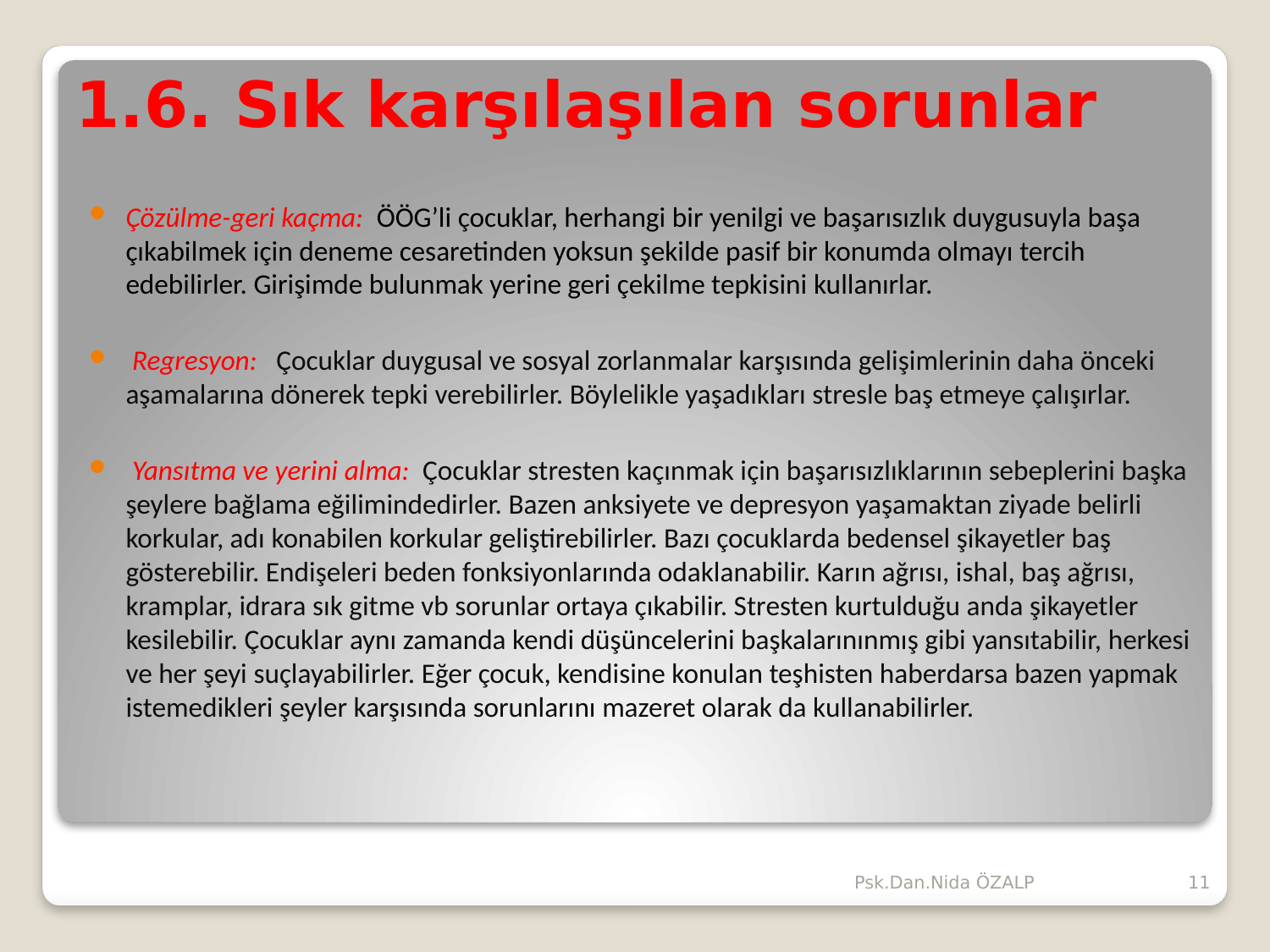

# 1.6. Sık karşılaşılan sorunlar
Çözülme-geri kaçma:  ÖÖG’li çocuklar, herhangi bir yenilgi ve başarısızlık duygusuyla başa çıkabilmek için deneme cesaretinden yoksun şekilde pasif bir konumda olmayı tercih edebilirler. Girişimde bulunmak yerine geri çekilme tepkisini kullanırlar.

 Regresyon:   Çocuklar duygusal ve sosyal zorlanmalar karşısında gelişimlerinin daha önceki aşamalarına dönerek tepki verebilirler. Böylelikle yaşadıkları stresle baş etmeye çalışırlar.

 Yansıtma ve yerini alma:  Çocuklar stresten kaçınmak için başarısızlıklarının sebeplerini başka şeylere bağlama eğilimindedirler. Bazen anksiyete ve depresyon yaşamaktan ziyade belirli korkular, adı konabilen korkular geliştirebilirler. Bazı çocuklarda bedensel şikayetler baş gösterebilir. Endişeleri beden fonksiyonlarında odaklanabilir. Karın ağrısı, ishal, baş ağrısı, kramplar, idrara sık gitme vb sorunlar ortaya çıkabilir. Stresten kurtulduğu anda şikayetler kesilebilir. Çocuklar aynı zamanda kendi düşüncelerini başkalarınınmış gibi yansıtabilir, herkesi ve her şeyi suçlayabilirler. Eğer çocuk, kendisine konulan teşhisten haberdarsa bazen yapmak istemedikleri şeyler karşısında sorunlarını mazeret olarak da kullanabilirler.

Psk.Dan.Nida ÖZALP
11